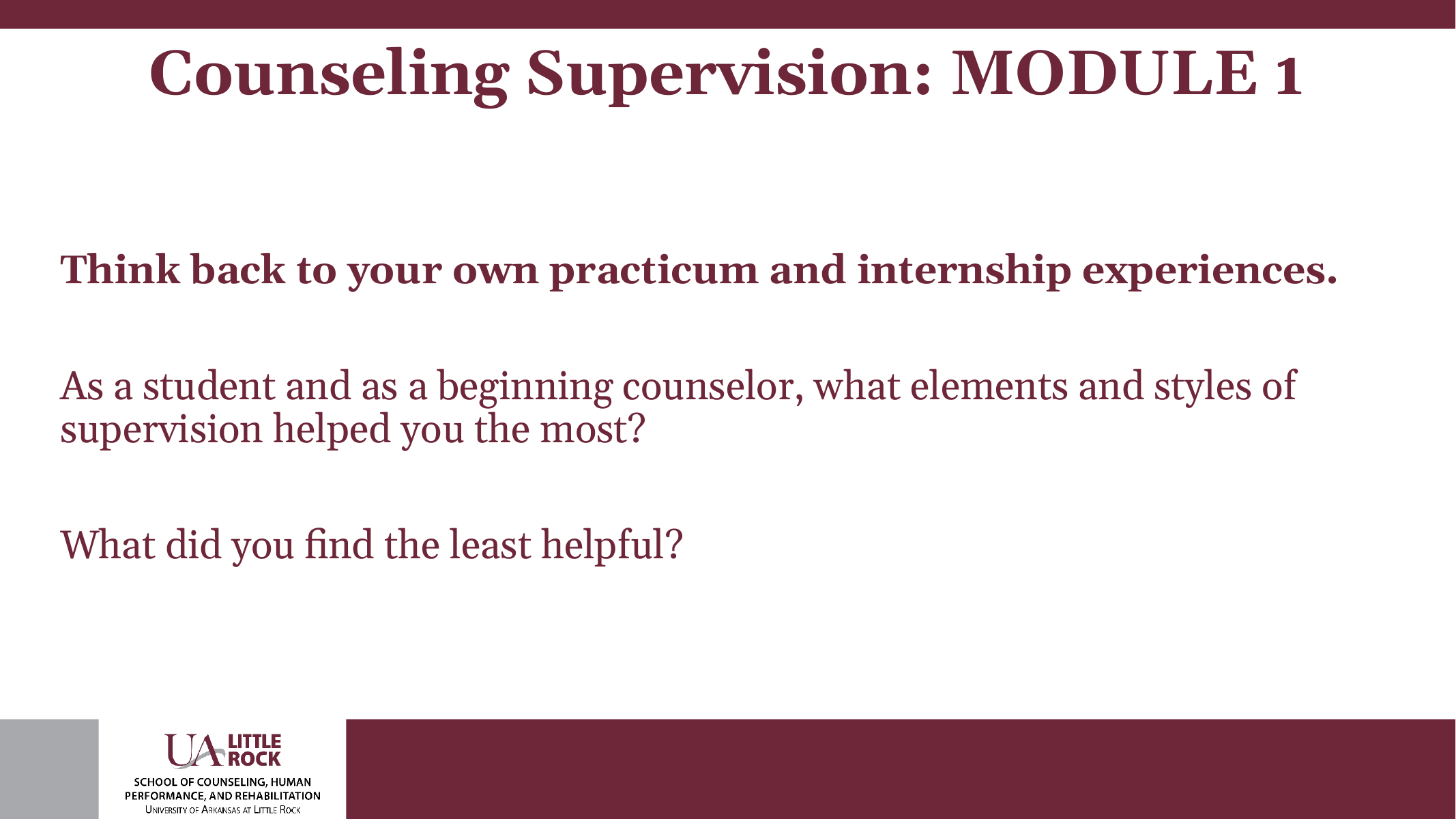

# Counseling Supervision: MODULE 1
Think back to your own practicum and internship experiences.

As a student and as a beginning counselor, what elements and styles of supervision helped you the most?

What did you find the least helpful?